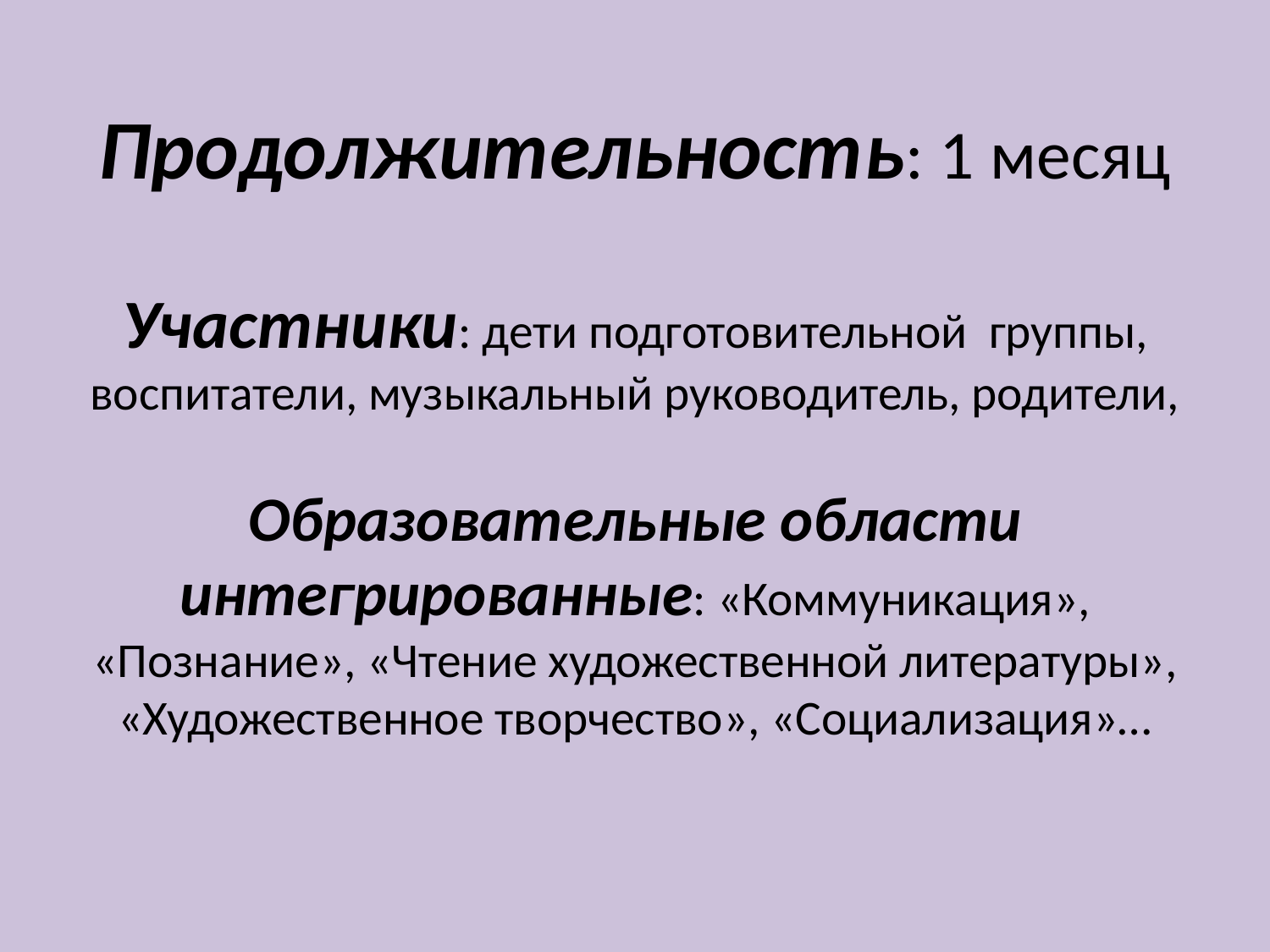

# Продолжительность: 1 месяц Участники: дети подготовительной  группы, воспитатели, музыкальный руководитель, родители, Образовательные области интегрированные: «Коммуникация», «Познание», «Чтение художественной литературы», «Художественное творчество», «Социализация»…